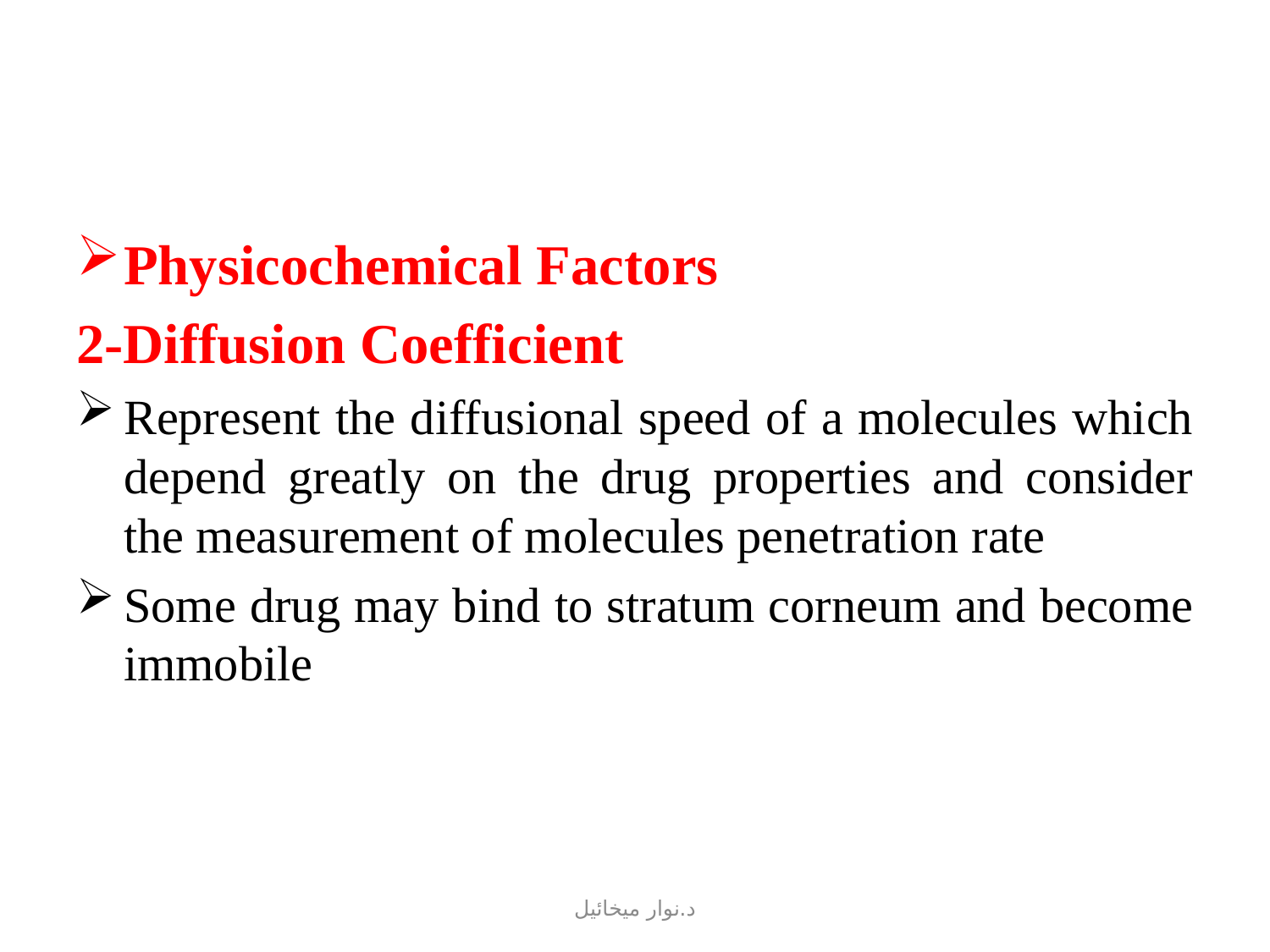

#
Physicochemical Factors
2-Diffusion Coefficient
Represent the diffusional speed of a molecules which depend greatly on the drug properties and consider the measurement of molecules penetration rate
Some drug may bind to stratum corneum and become immobile
د.نوار ميخائيل